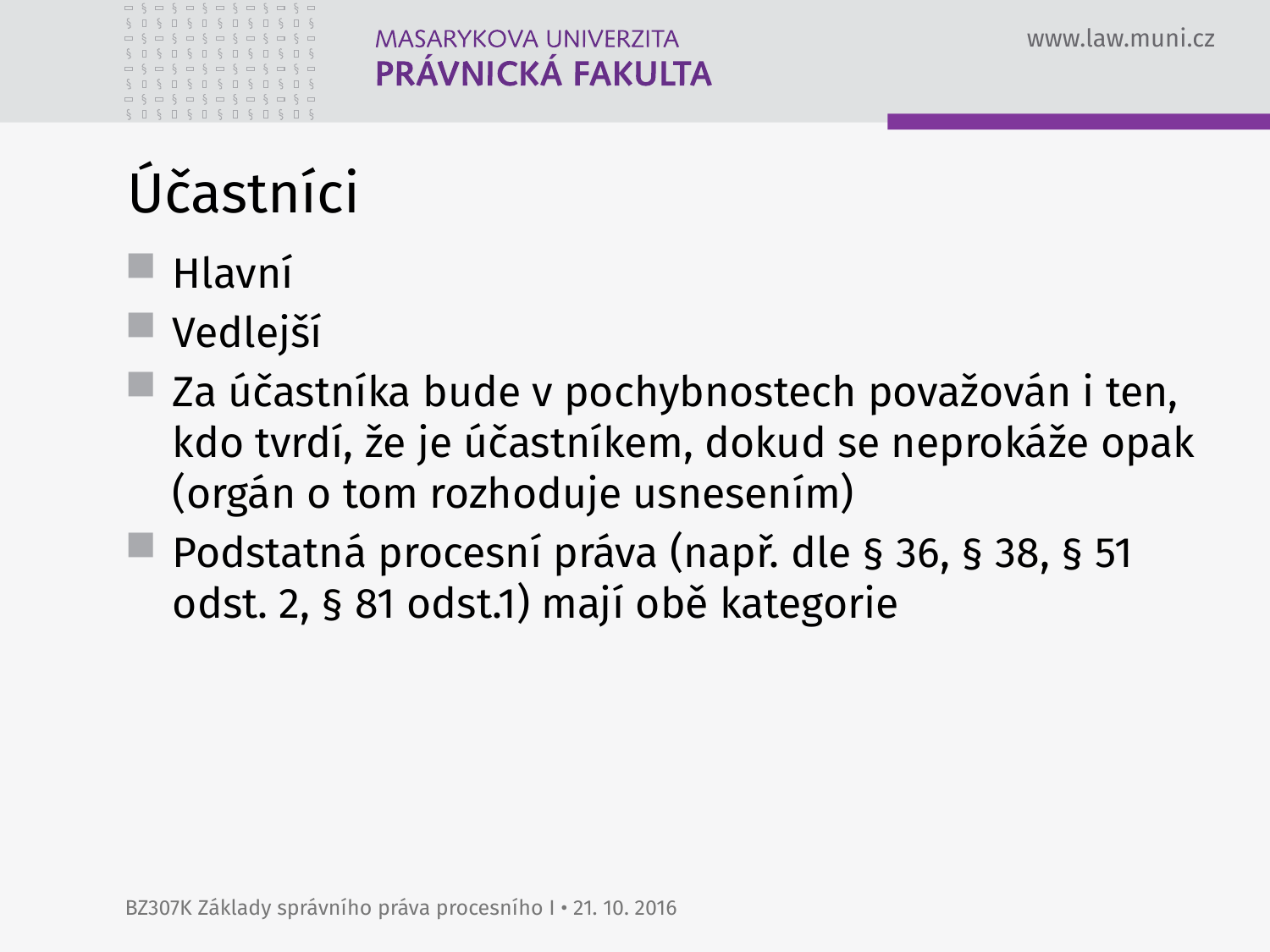

# Účastníci
Hlavní
Vedlejší
Za účastníka bude v pochybnostech považován i ten, kdo tvrdí, že je účastníkem, dokud se neprokáže opak (orgán o tom rozhoduje usnesením)
Podstatná procesní práva (např. dle § 36, § 38, § 51 odst. 2, § 81 odst.1) mají obě kategorie
BZ307K Základy správního práva procesního I • 21. 10. 2016